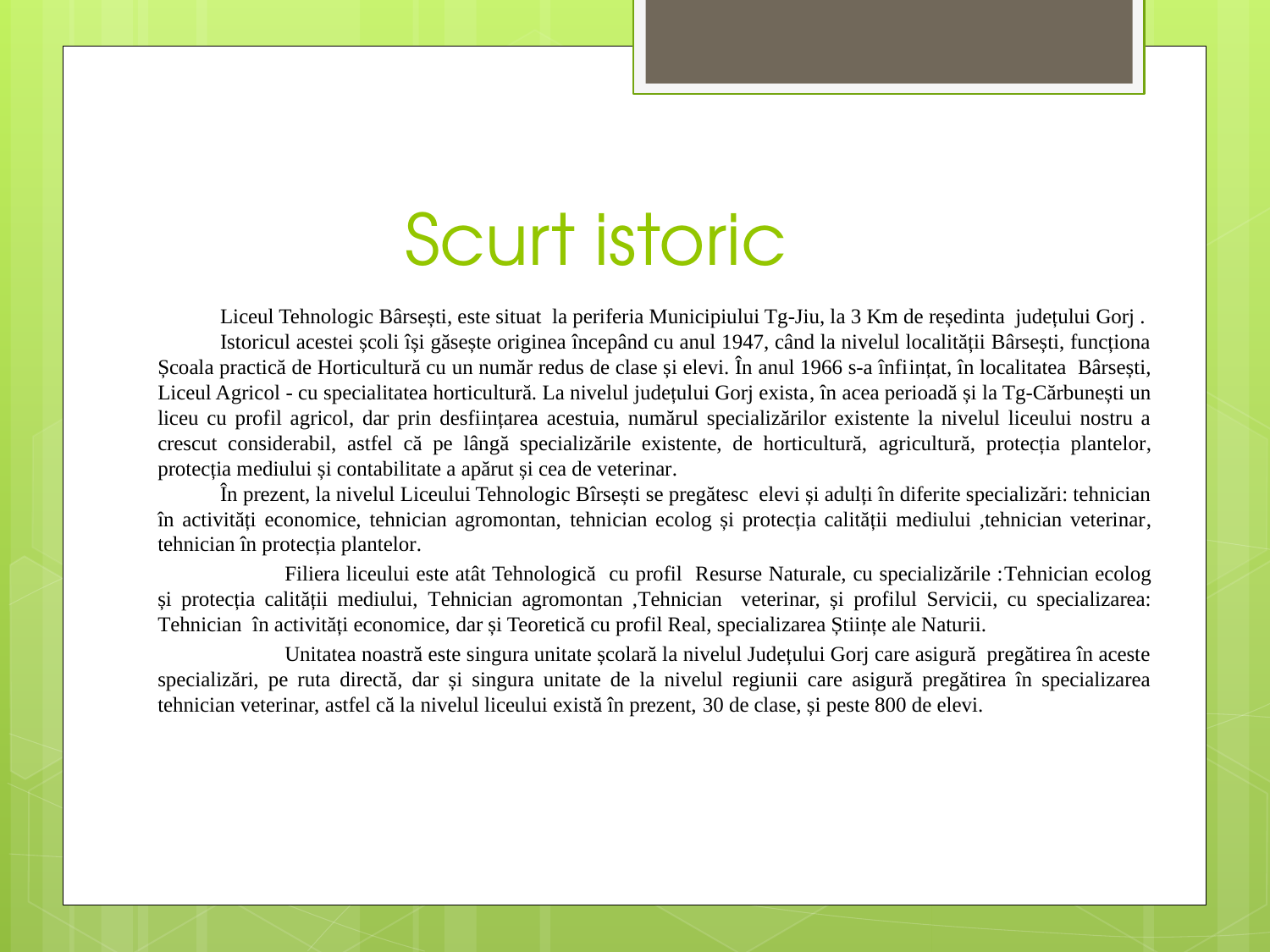

# Scurt istoric
Liceul Tehnologic Bârsești, este situat  la periferia Municipiului Tg-Jiu, la 3 Km de reședinta  județului Gorj .
Istoricul acestei școli își găsește originea începând cu anul 1947, când la nivelul localității Bârsești, funcționa Școala practică de Horticultură cu un număr redus de clase și elevi. În anul 1966 s-a înființat, în localitatea  Bârsești, Liceul Agricol - cu specialitatea horticultură. La nivelul județului Gorj exista, în acea perioadă și la Tg-Cărbunești un liceu cu profil agricol, dar prin desființarea acestuia, numărul specializărilor existente la nivelul liceului nostru a crescut considerabil, astfel că pe lângă specializările existente, de horticultură, agricultură, protecția plantelor, protecția mediului și contabilitate a apărut și cea de veterinar.
În prezent, la nivelul Liceului Tehnologic Bîrsești se pregătesc  elevi și adulți în diferite specializări: tehnician în activități economice, tehnician agromontan, tehnician ecolog și protecția calității mediului ,tehnician veterinar, tehnician în protecția plantelor.
	Filiera liceului este atât Tehnologică  cu profil  Resurse Naturale, cu specializările :Tehnician ecolog și protecția calității mediului, Tehnician agromontan ,Tehnician  veterinar, și profilul Servicii, cu specializarea: Tehnician  în activități economice, dar și Teoretică cu profil Real, specializarea Științe ale Naturii.
	Unitatea noastră este singura unitate școlară la nivelul Județului Gorj care asigură  pregătirea în aceste specializări, pe ruta directă, dar și singura unitate de la nivelul regiunii care asigură pregătirea în specializarea tehnician veterinar, astfel că la nivelul liceului există în prezent, 30 de clase, și peste 800 de elevi.